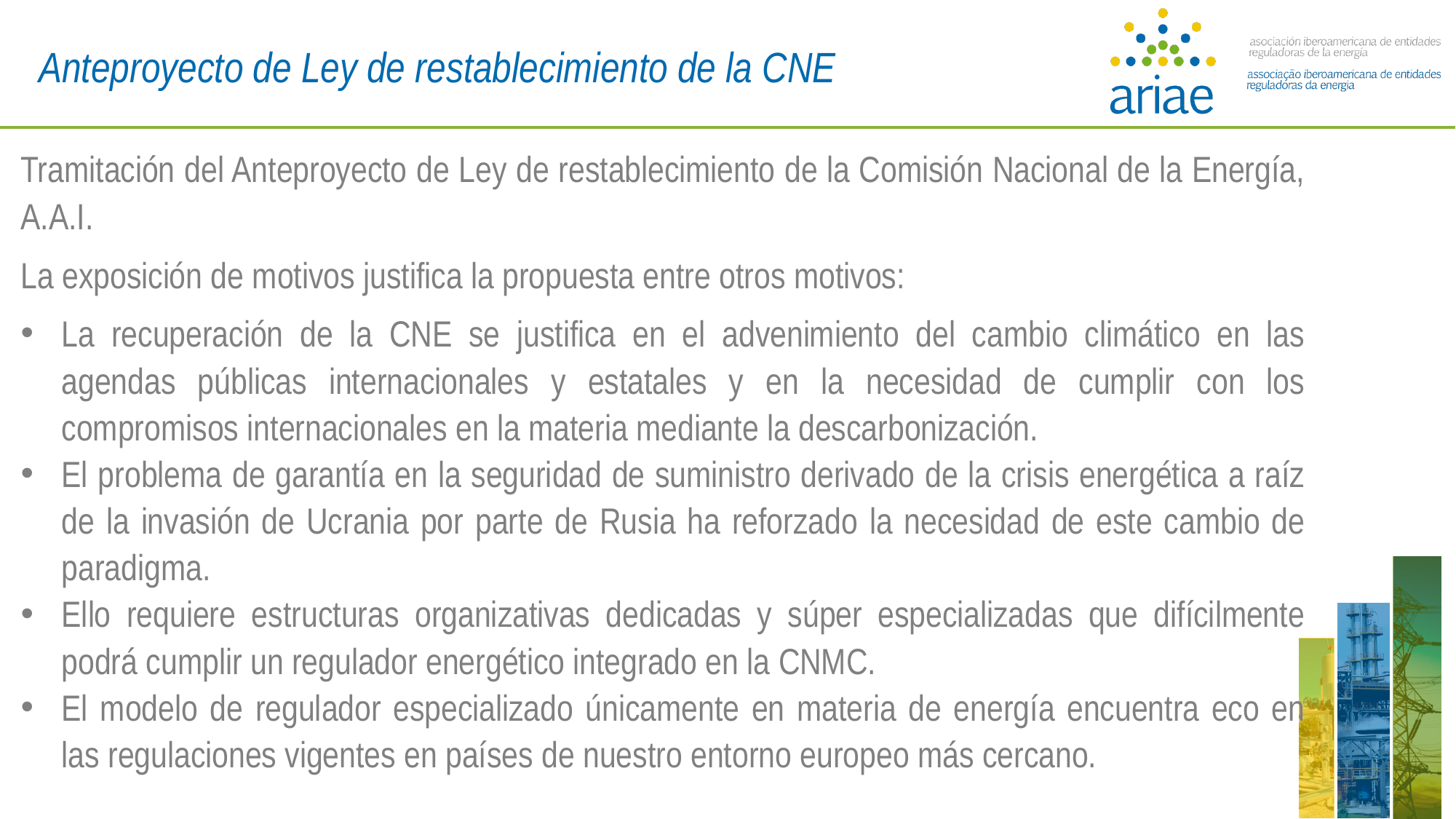

Anteproyecto de Ley de restablecimiento de la CNE

Tramitación del Anteproyecto de Ley de restablecimiento de la Comisión Nacional de la Energía, A.A.I.
La exposición de motivos justifica la propuesta entre otros motivos:
La recuperación de la CNE se justifica en el advenimiento del cambio climático en las agendas públicas internacionales y estatales y en la necesidad de cumplir con los compromisos internacionales en la materia mediante la descarbonización.
El problema de garantía en la seguridad de suministro derivado de la crisis energética a raíz de la invasión de Ucrania por parte de Rusia ha reforzado la necesidad de este cambio de paradigma.
Ello requiere estructuras organizativas dedicadas y súper especializadas que difícilmente podrá cumplir un regulador energético integrado en la CNMC.
El modelo de regulador especializado únicamente en materia de energía encuentra eco en las regulaciones vigentes en países de nuestro entorno europeo más cercano.